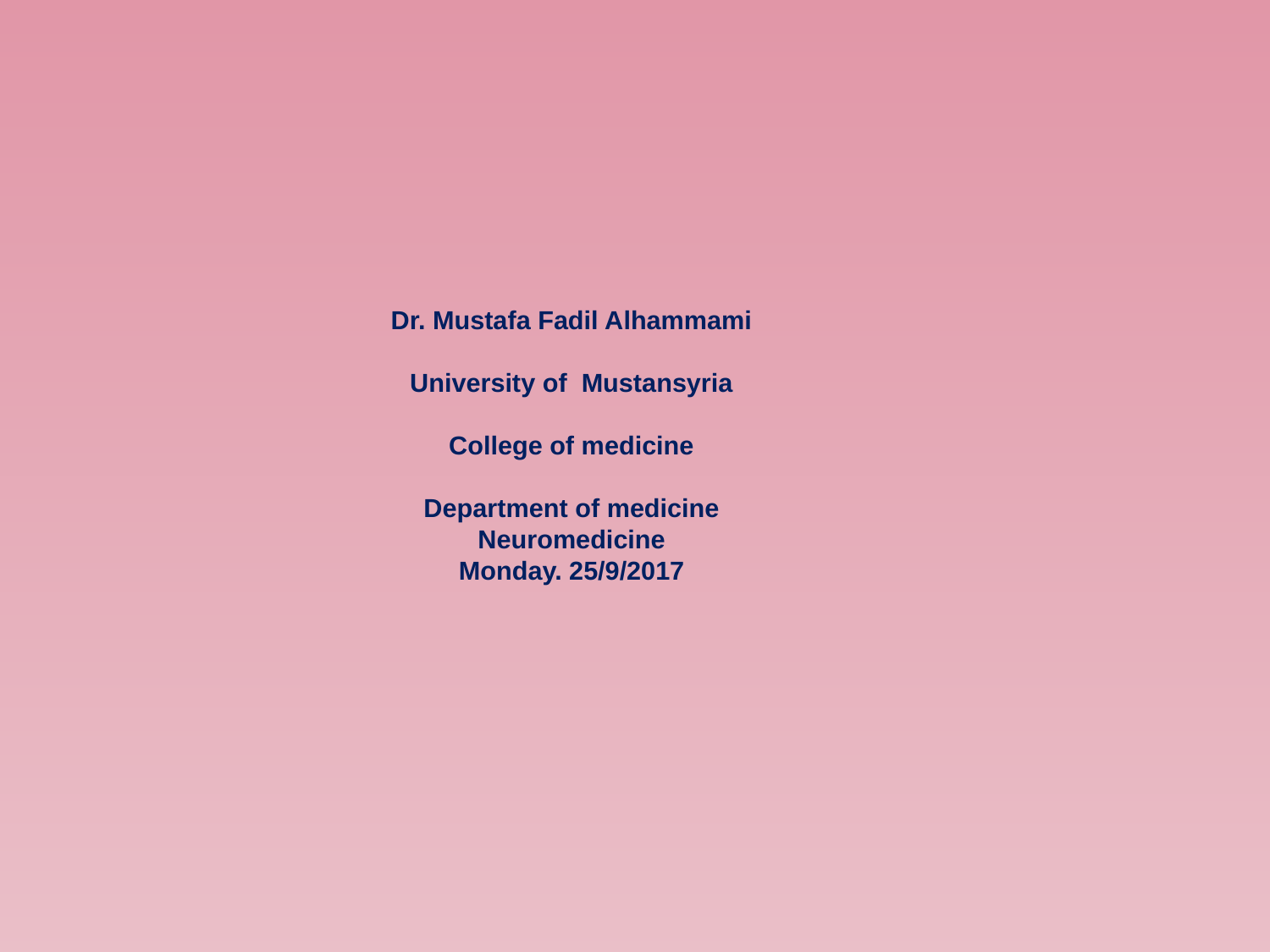

Dr. Mustafa Fadil Alhammami
University of  Mustansyria
College of medicine
Department of medicine
Neuromedicine
Monday. 25/9/2017